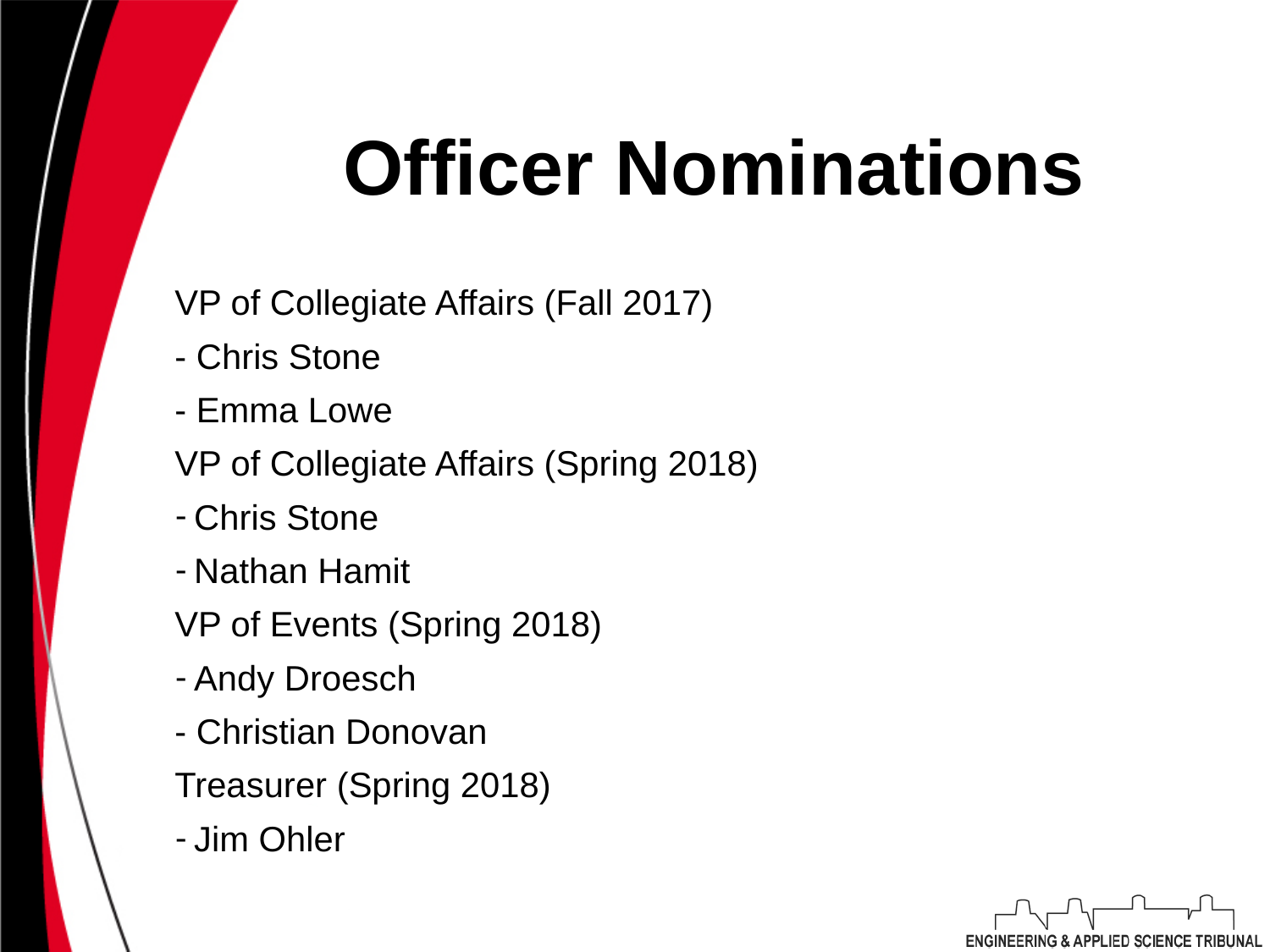

# Officer Nominations
VP of Collegiate Affairs (Fall 2017)
- Chris Stone
- Emma Lowe
VP of Collegiate Affairs (Spring 2018)
Chris Stone
Nathan Hamit
VP of Events (Spring 2018)
Andy Droesch
- Christian Donovan
Treasurer (Spring 2018)
Jim Ohler